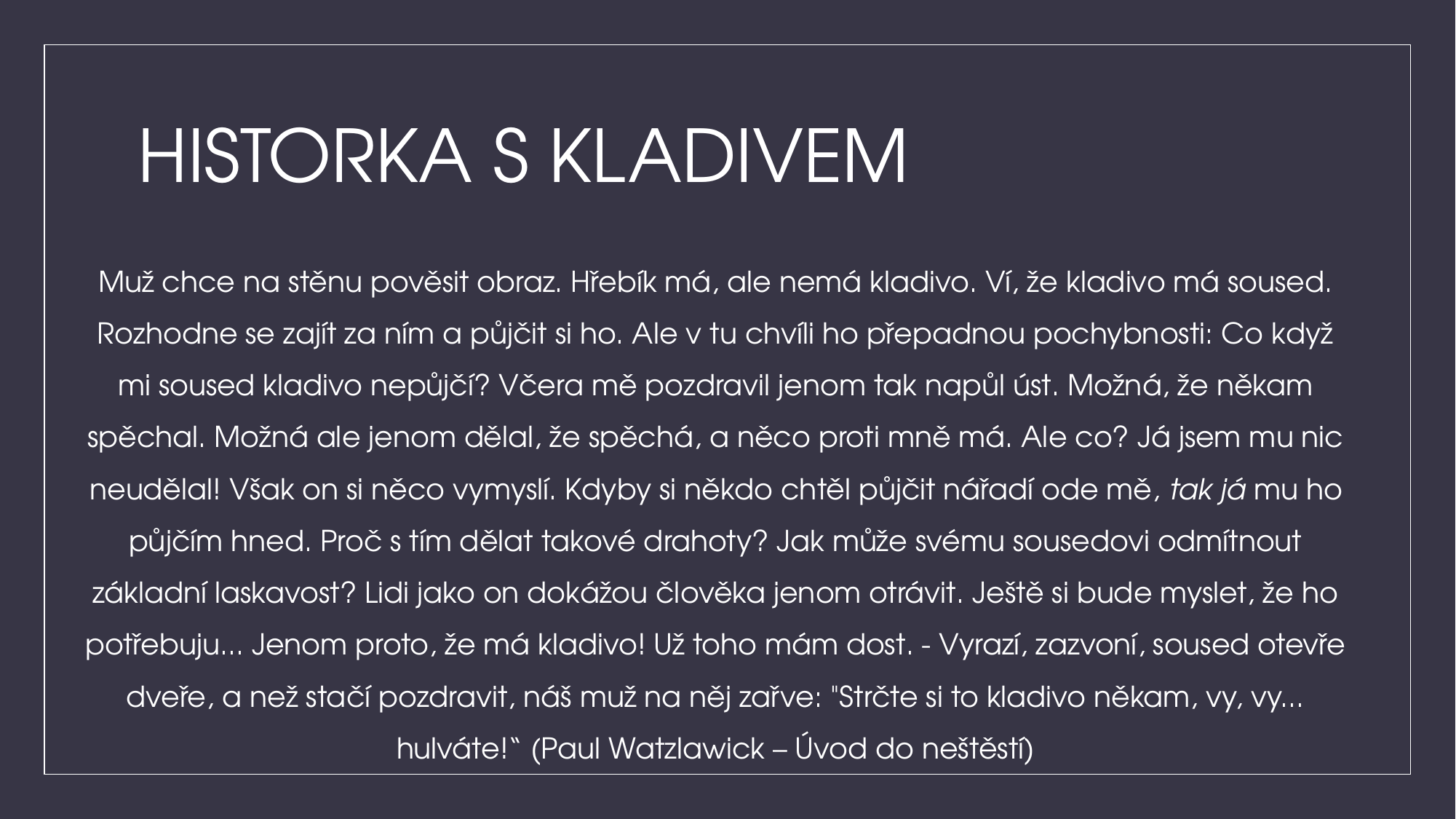

# HISTORKA S KLADIVEM
Muž chce na stěnu pověsit obraz. Hřebík má, ale nemá kladivo. Ví, že kladivo má soused. Rozhodne se zajít za ním a půjčit si ho. Ale v tu chvíli ho přepadnou pochybnosti: Co když mi soused kladivo nepůjčí? Včera mě pozdravil jenom tak napůl úst. Možná, že někam spěchal. Možná ale jenom dělal, že spěchá, a něco proti mně má. Ale co? Já jsem mu nic neudělal! Však on si něco vymyslí. Kdyby si někdo chtěl půjčit nářadí ode mě, tak já mu ho půjčím hned. Proč s tím dělat takové drahoty? Jak může svému sousedovi odmítnout základní laskavost? Lidi jako on dokážou člověka jenom otrávit. Ještě si bude myslet, že ho potřebuju... Jenom proto, že má kladivo! Už toho mám dost. - Vyrazí, zazvoní, soused otevře dveře, a než stačí pozdravit, náš muž na něj zařve: "Strčte si to kladivo někam, vy, vy... hulváte!“ (Paul Watzlawick – Úvod do neštěstí)